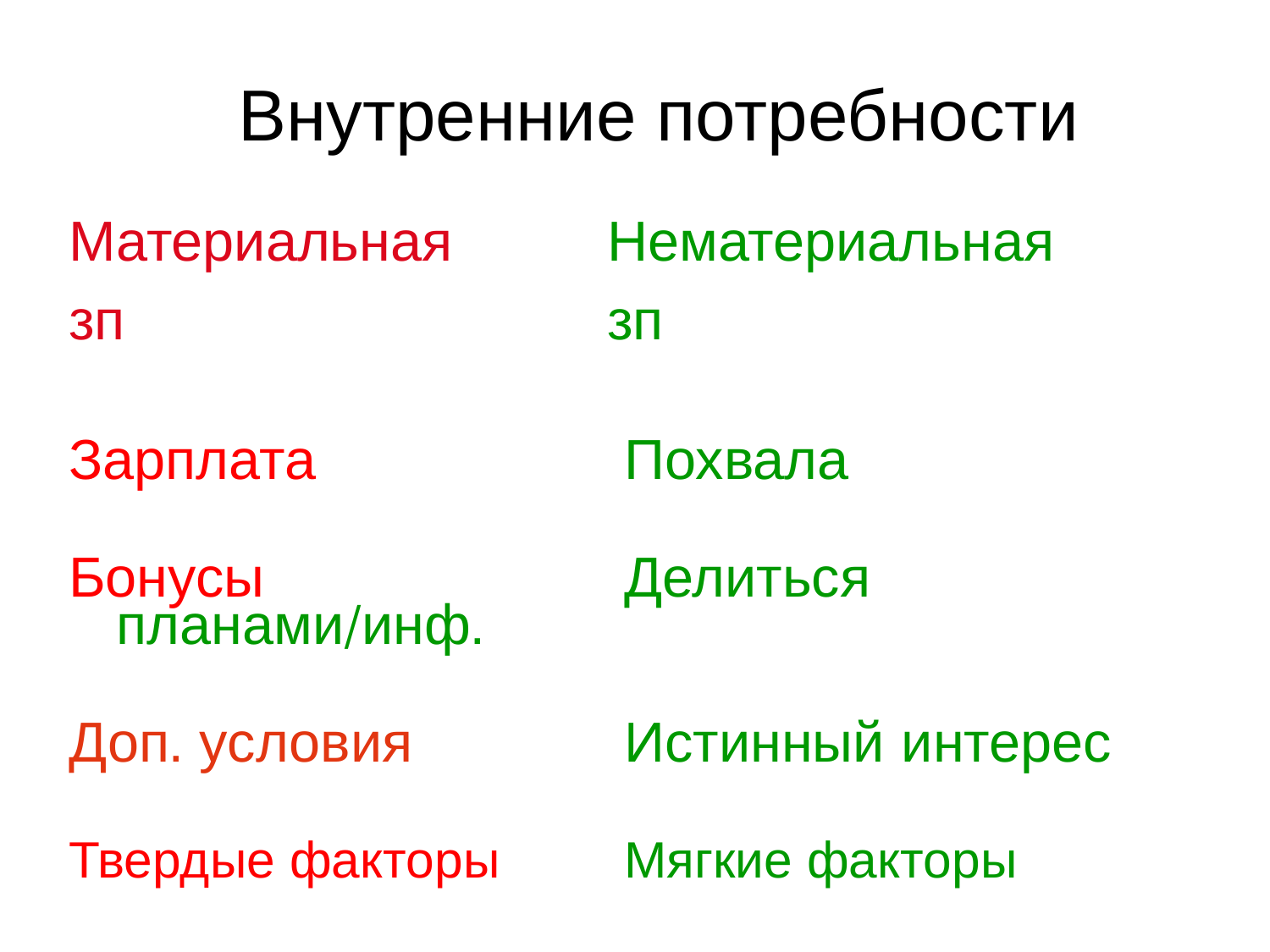

Внутренние потребности
Материальная 	       Нематериальная
зп			       зп

Зарплата		  	Похвала

Бонусы			Делиться планами/инф.

Доп. условия		Истинный интерес

Твердые факторы	Мягкие факторы